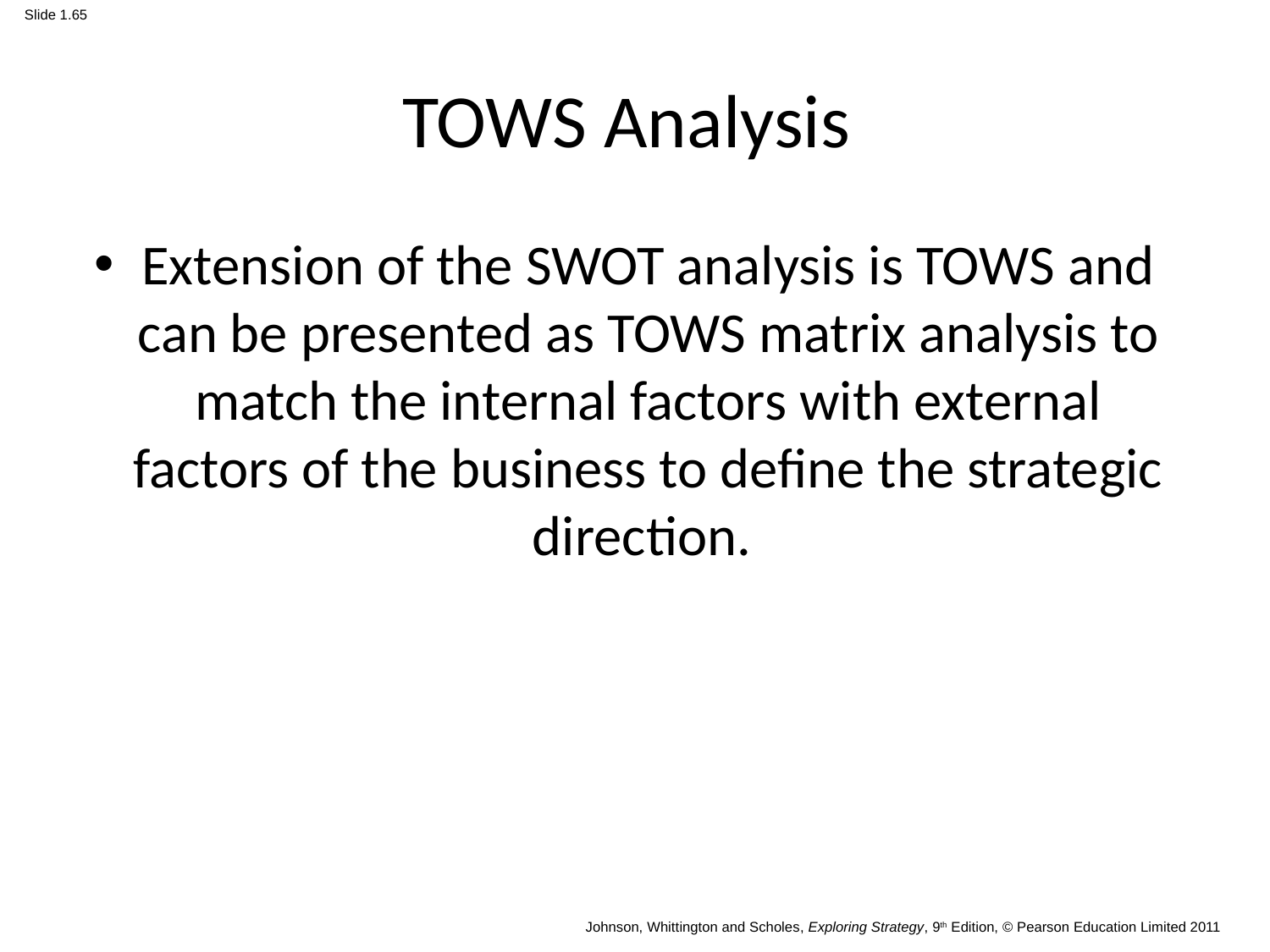

# TOWS Analysis
Extension of the SWOT analysis is TOWS and can be presented as TOWS matrix analysis to match the internal factors with external factors of the business to define the strategic direction.